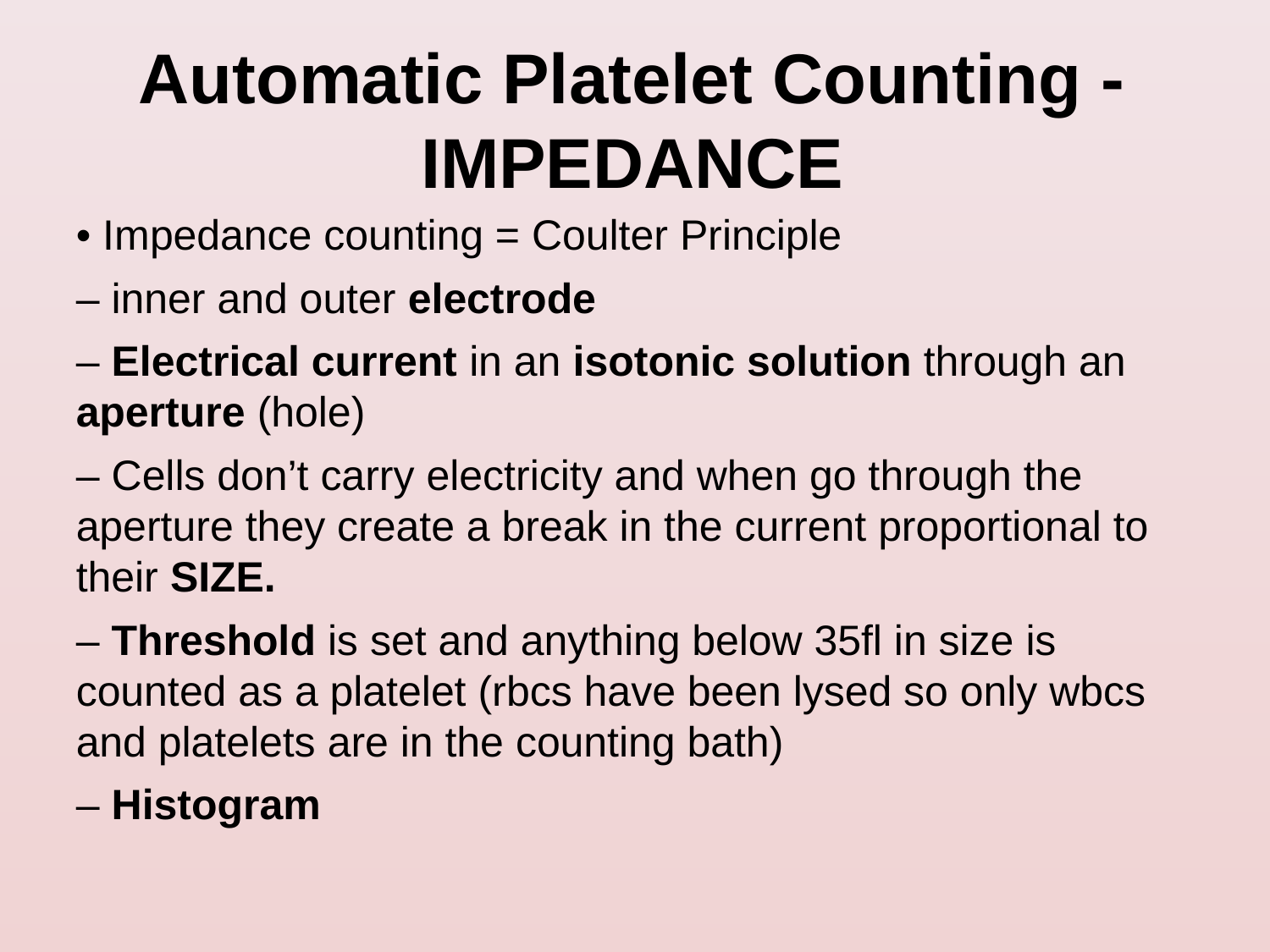

# Automatic Platelet Counting - IMPEDANCE
• Impedance counting = Coulter Principle
– inner and outer electrode
– Electrical current in an isotonic solution through an aperture (hole)
– Cells don’t carry electricity and when go through the aperture they create a break in the current proportional to their SIZE.
– Threshold is set and anything below 35fl in size is counted as a platelet (rbcs have been lysed so only wbcs and platelets are in the counting bath)
– Histogram